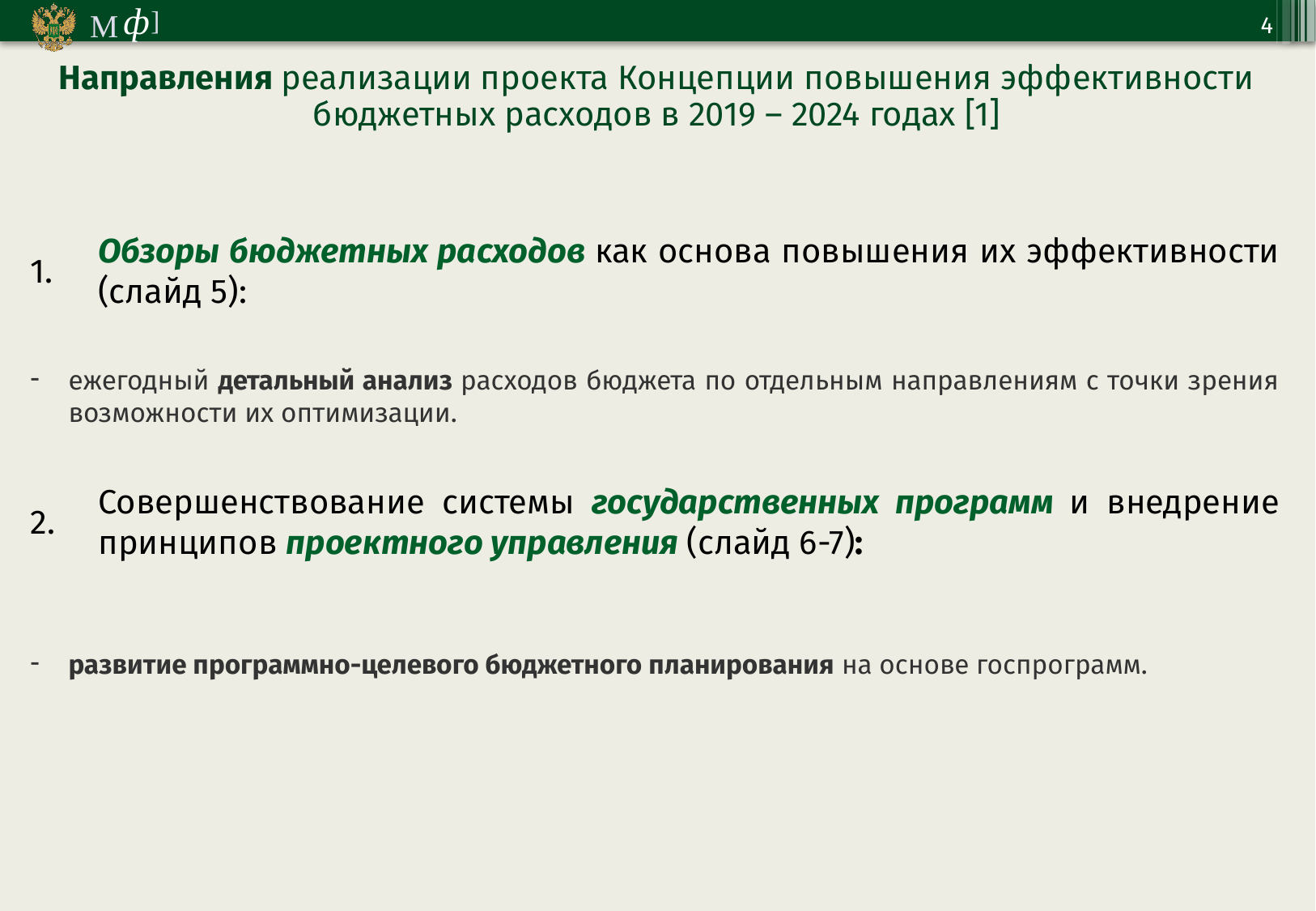

4
Направления реализации проекта Концепции повышения эффективности бюджетных расходов в 2019 – 2024 годах [1]
| 1. | Обзоры бюджетных расходов как основа повышения их эффективности (слайд 5): |
| --- | --- |
| ежегодный детальный анализ расходов бюджета по отдельным направлениям с точки зрения возможности их оптимизации. |  |
| 2. | Совершенствование системы государственных программ и внедрение принципов проектного управления (слайд 6-7): |
| развитие программно-целевого бюджетного планирования на основе госпрограмм. |  |